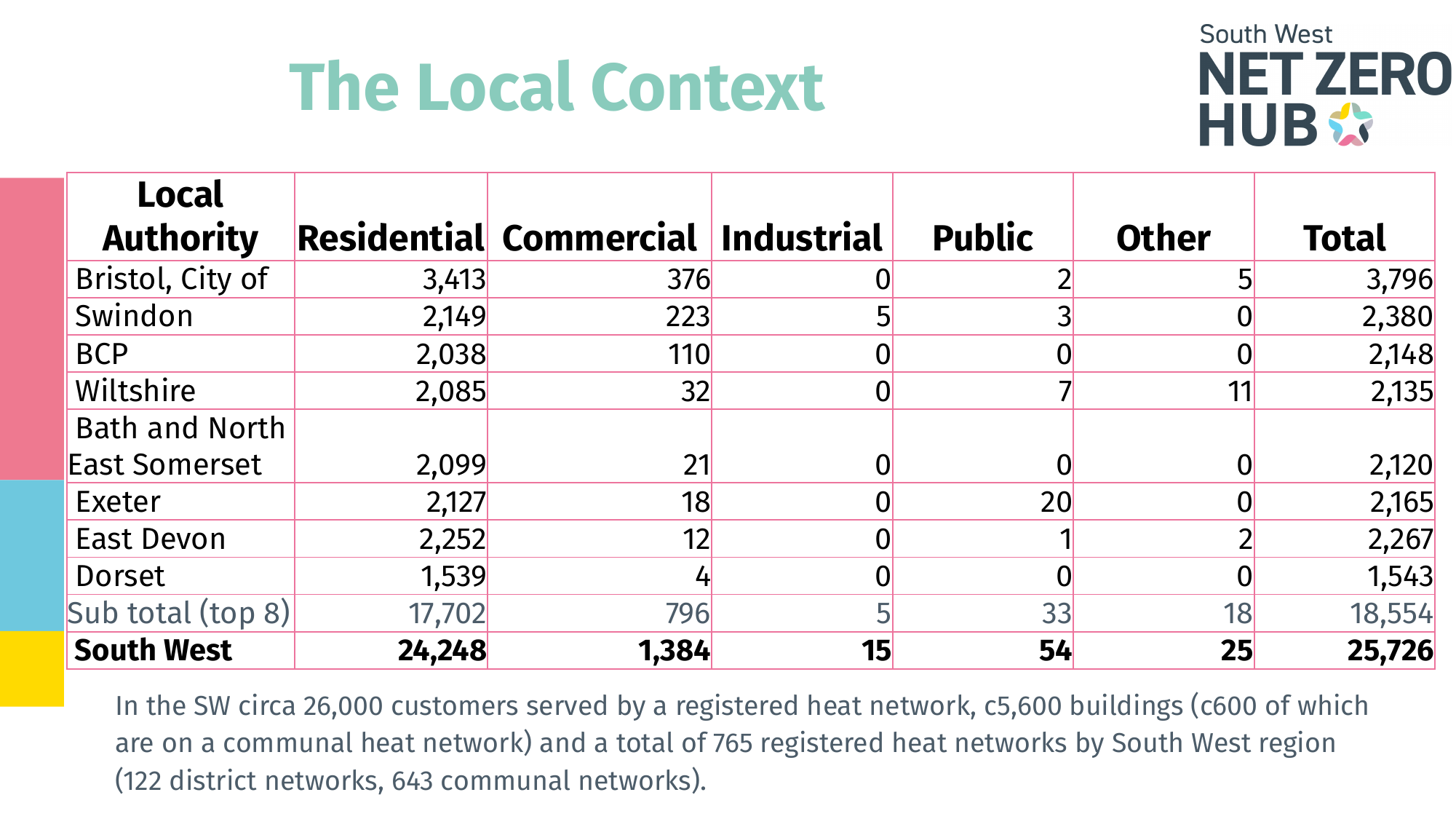

# The Local Context
| Local Authority | Residential | Commercial | Industrial | Public | Other | Total |
| --- | --- | --- | --- | --- | --- | --- |
| Bristol, City of | 3,413 | 376 | 0 | 2 | 5 | 3,796 |
| Swindon | 2,149 | 223 | 5 | 3 | 0 | 2,380 |
| BCP | 2,038 | 110 | 0 | 0 | 0 | 2,148 |
| Wiltshire | 2,085 | 32 | 0 | 7 | 11 | 2,135 |
| Bath and North East Somerset | 2,099 | 21 | 0 | 0 | 0 | 2,120 |
| Exeter | 2,127 | 18 | 0 | 20 | 0 | 2,165 |
| East Devon | 2,252 | 12 | 0 | 1 | 2 | 2,267 |
| Dorset | 1,539 | 4 | 0 | 0 | 0 | 1,543 |
| Sub total (top 8) | 17,702 | 796 | 5 | 33 | 18 | 18,554 |
| South West | 24,248 | 1,384 | 15 | 54 | 25 | 25,726 |
In the SW circa 26,000 customers served by a registered heat network, c5,600 buildings (c600 of which are on a communal heat network) and a total of 765 registered heat networks by South West region (122 district networks, 643 communal networks).